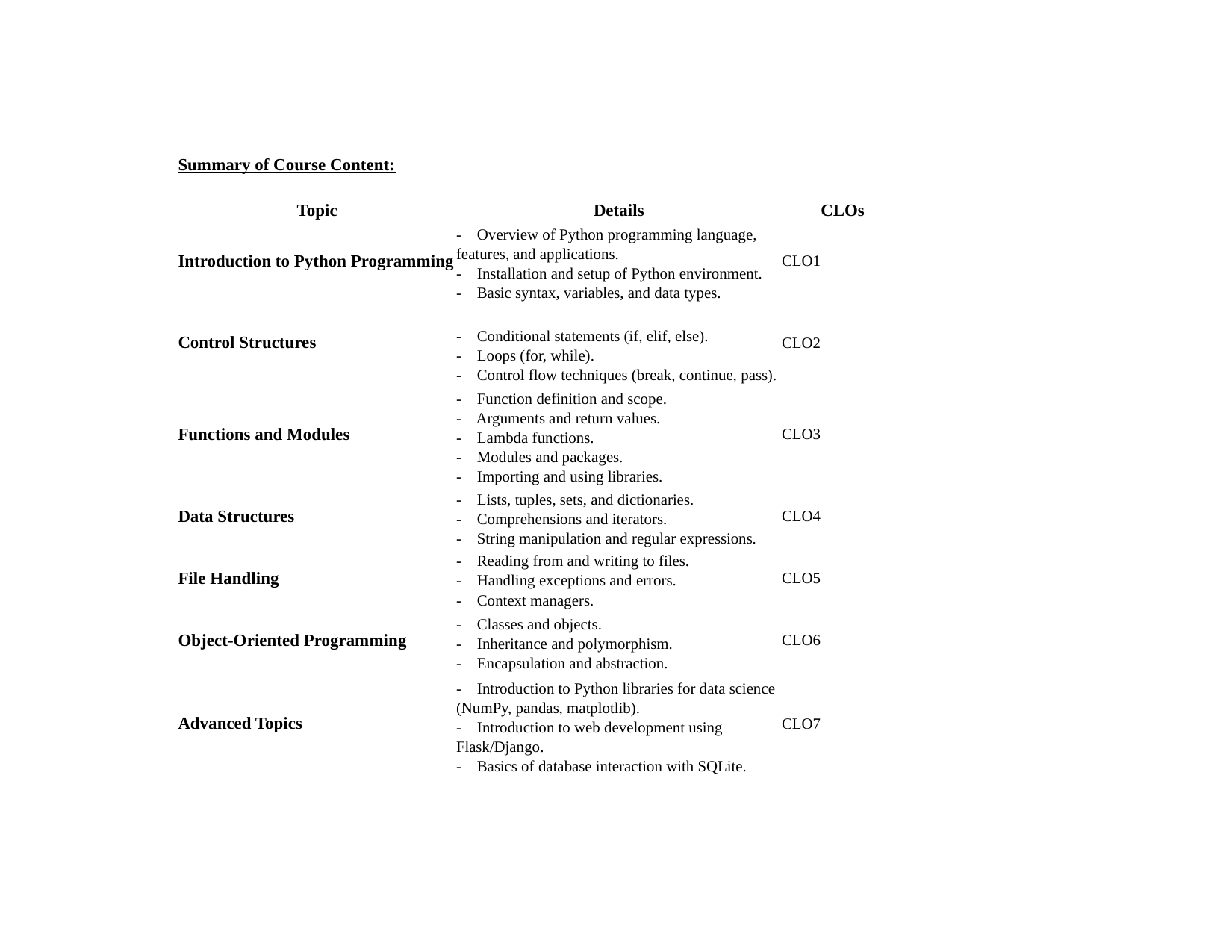

Summary of Course Content:
| Topic | Details | CLOs |
| --- | --- | --- |
| Introduction to Python Programming | - Overview of Python programming language, features, and applications. - Installation and setup of Python environment. - Basic syntax, variables, and data types. | CLO1 |
| Control Structures | - Conditional statements (if, elif, else). - Loops (for, while). - Control flow techniques (break, continue, pass). | CLO2 |
| Functions and Modules | - Function definition and scope. - Arguments and return values. - Lambda functions. - Modules and packages. - Importing and using libraries. | CLO3 |
| Data Structures | - Lists, tuples, sets, and dictionaries. - Comprehensions and iterators. - String manipulation and regular expressions. | CLO4 |
| File Handling | - Reading from and writing to files. - Handling exceptions and errors. - Context managers. | CLO5 |
| Object-Oriented Programming | - Classes and objects. - Inheritance and polymorphism. - Encapsulation and abstraction. | CLO6 |
| Advanced Topics | - Introduction to Python libraries for data science (NumPy, pandas, matplotlib). - Introduction to web development using Flask/Django. - Basics of database interaction with SQLite. | CLO7 |
| --- | --- | --- |